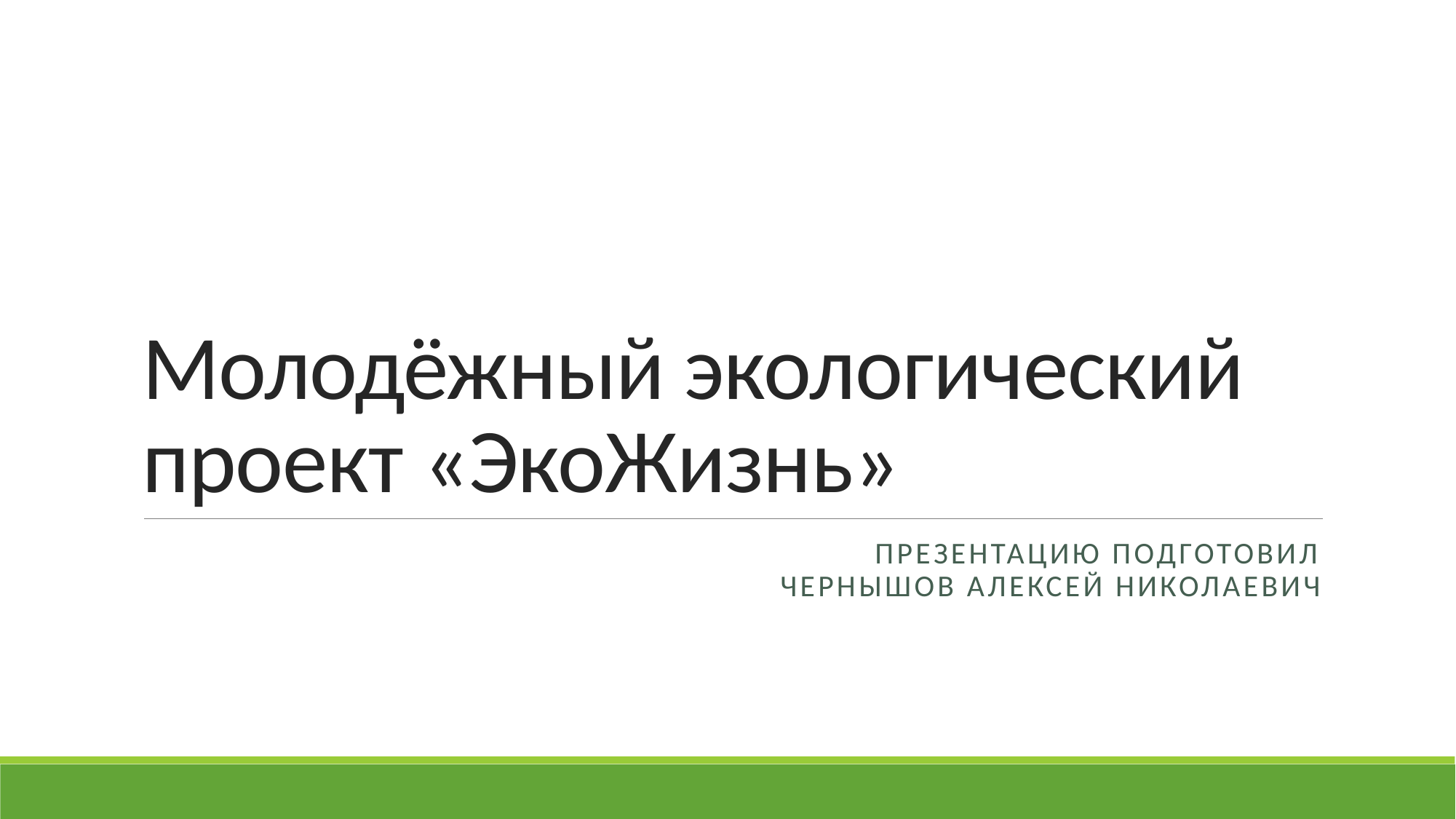

# Молодёжный экологический проект «ЭкоЖизнь»
Презентацию подготовил Чернышов Алексей Николаевич